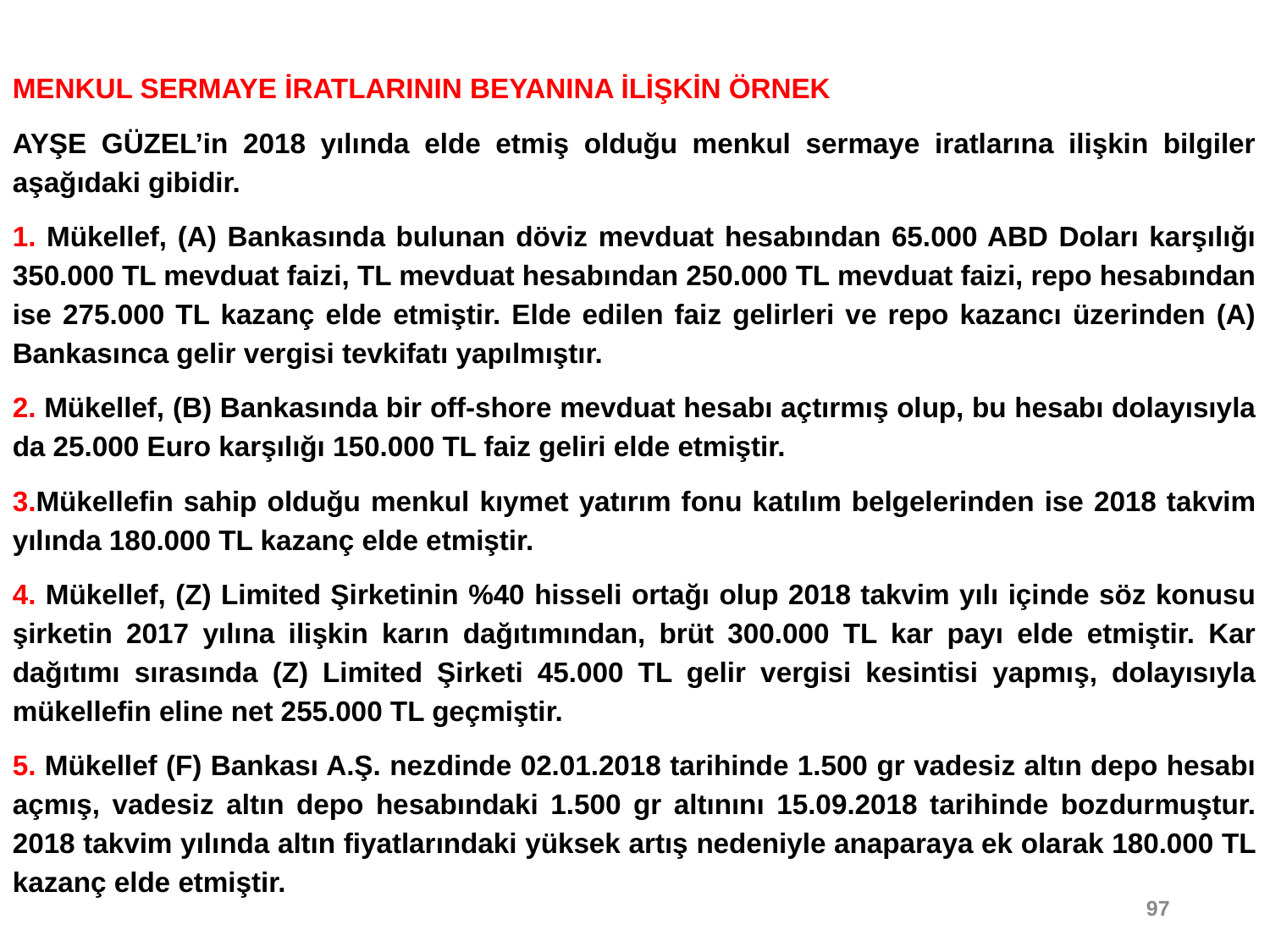

MENKUL SERMAYE İRATLARININ BEYANINA İLİŞKİN ÖRNEK
AYŞE GÜZEL’in 2018 yılında elde etmiş olduğu menkul sermaye iratlarına ilişkin bilgiler aşağıdaki gibidir.
 Mükellef, (A) Bankasında bulunan döviz mevduat hesabından 65.000 ABD Doları karşılığı 350.000 TL mevduat faizi, TL mevduat hesabından 250.000 TL mevduat faizi, repo hesabından ise 275.000 TL kazanç elde etmiştir. Elde edilen faiz gelirleri ve repo kazancı üzerinden (A) Bankasınca gelir vergisi tevkifatı yapılmıştır.
 Mükellef, (B) Bankasında bir off-shore mevduat hesabı açtırmış olup, bu hesabı dolayısıyla da 25.000 Euro karşılığı 150.000 TL faiz geliri elde etmiştir.
Mükellefin sahip olduğu menkul kıymet yatırım fonu katılım belgelerinden ise 2018 takvim yılında 180.000 TL kazanç elde etmiştir.
 Mükellef, (Z) Limited Şirketinin %40 hisseli ortağı olup 2018 takvim yılı içinde söz konusu şirketin 2017 yılına ilişkin karın dağıtımından, brüt 300.000 TL kar payı elde etmiştir. Kar dağıtımı sırasında (Z) Limited Şirketi 45.000 TL gelir vergisi kesintisi yapmış, dolayısıyla mükellefin eline net 255.000 TL geçmiştir.
 Mükellef (F) Bankası A.Ş. nezdinde 02.01.2018 tarihinde 1.500 gr vadesiz altın depo hesabı açmış, vadesiz altın depo hesabındaki 1.500 gr altınını 15.09.2018 tarihinde bozdurmuştur. 2018 takvim yılında altın fiyatlarındaki yüksek artış nedeniyle anaparaya ek olarak 180.000 TL kazanç elde etmiştir.

97